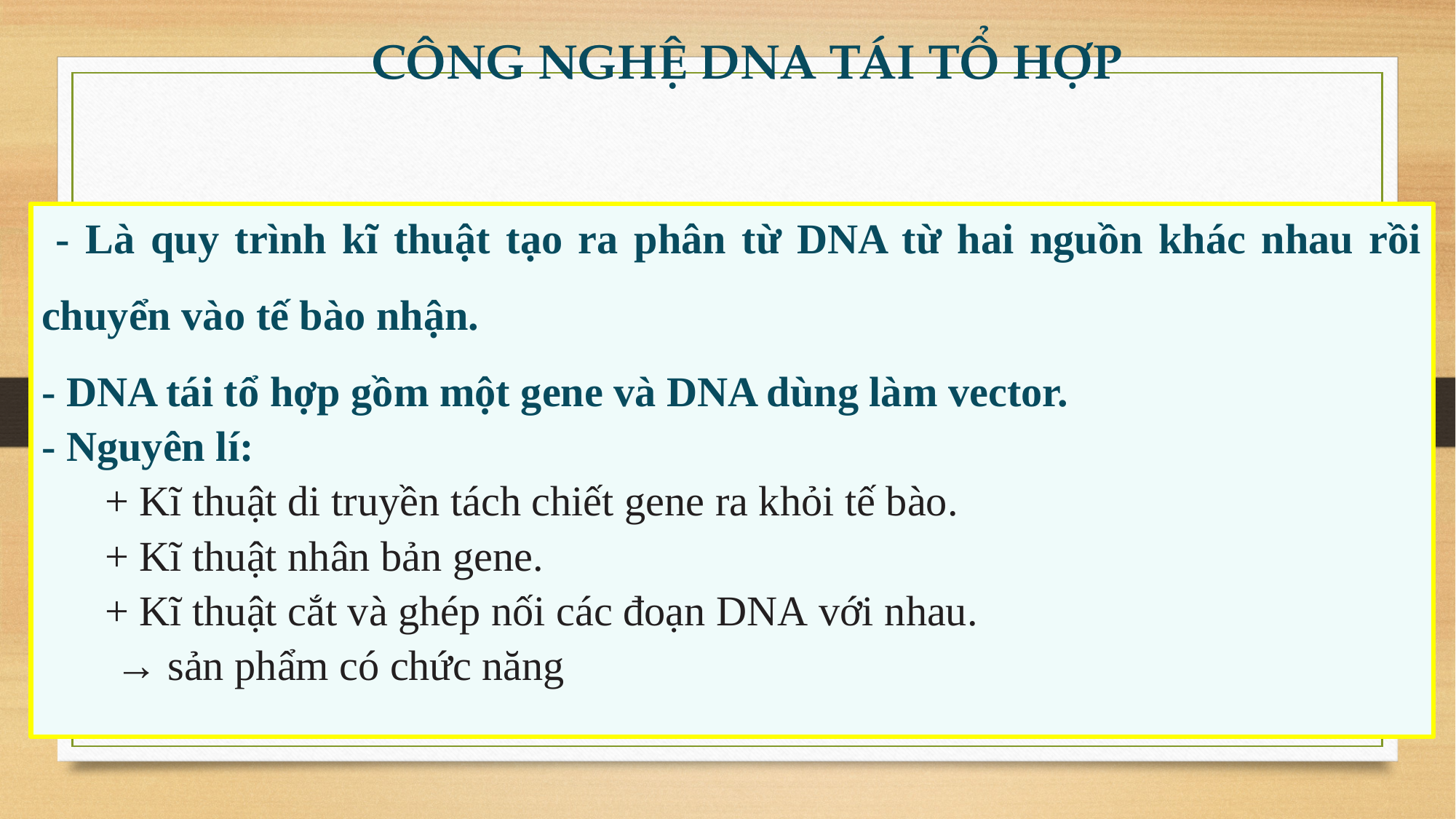

CÔNG NGHỆ DNA TÁI TỔ HỢP
 - Là quy trình kĩ thuật tạo ra phân từ DNA từ hai nguồn khác nhau rồi chuyển vào tế bào nhận.
- DNA tái tổ hợp gồm một gene và DNA dùng làm vector.
- Nguyên lí:
      + Kĩ thuật di truyền tách chiết gene ra khỏi tế bào.
      + Kĩ thuật nhân bản gene.
      + Kĩ thuật cắt và ghép nối các đoạn DNA với nhau.
       → sản phẩm có chức năng